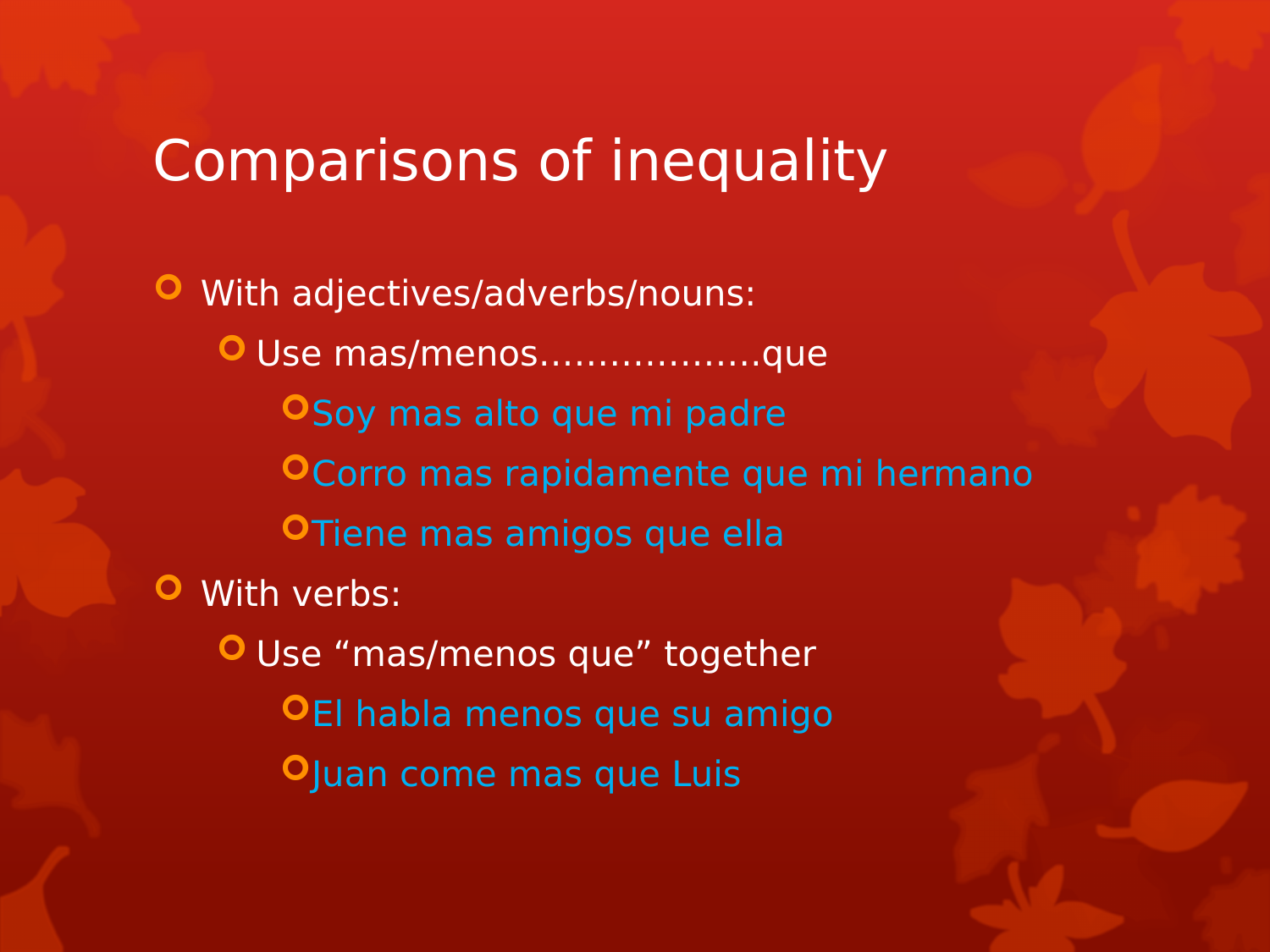

# Comparisons of inequality
With adjectives/adverbs/nouns:
Use mas/menos……………….que
Soy mas alto que mi padre
Corro mas rapidamente que mi hermano
Tiene mas amigos que ella
With verbs:
Use “mas/menos que” together
El habla menos que su amigo
Juan come mas que Luis